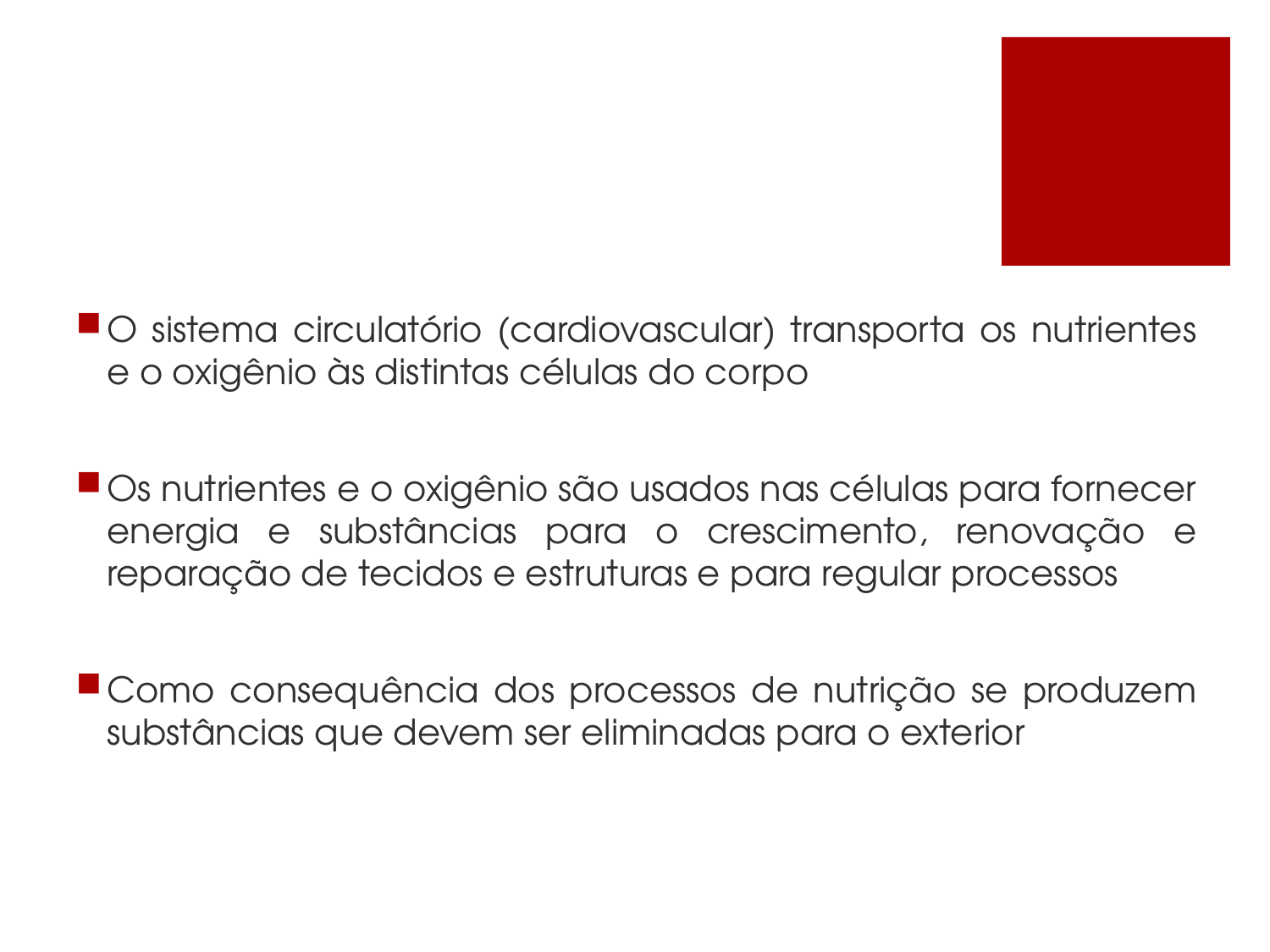

O sistema circulatório (cardiovascular) transporta os nutrientes e o oxigênio às distintas células do corpo
Os nutrientes e o oxigênio são usados nas células para fornecer energia e substâncias para o crescimento, renovação e reparação de tecidos e estruturas e para regular processos
Como consequência dos processos de nutrição se produzem substâncias que devem ser eliminadas para o exterior